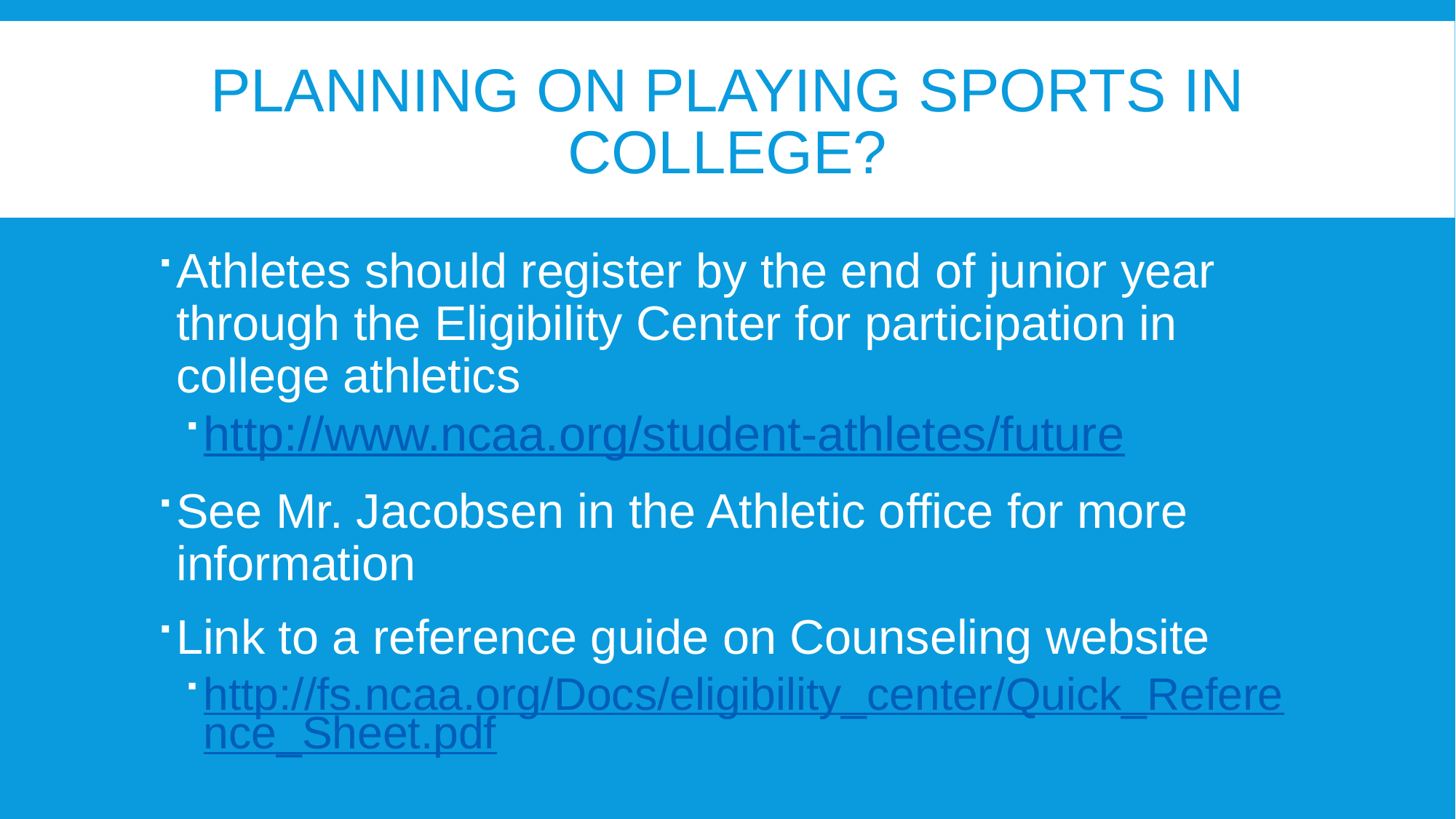

# Planning on playing sports in college?
Athletes should register by the end of junior year through the Eligibility Center for participation in college athletics
http://www.ncaa.org/student-athletes/future
See Mr. Jacobsen in the Athletic office for more information
Link to a reference guide on Counseling website
http://fs.ncaa.org/Docs/eligibility_center/Quick_Reference_Sheet.pdf